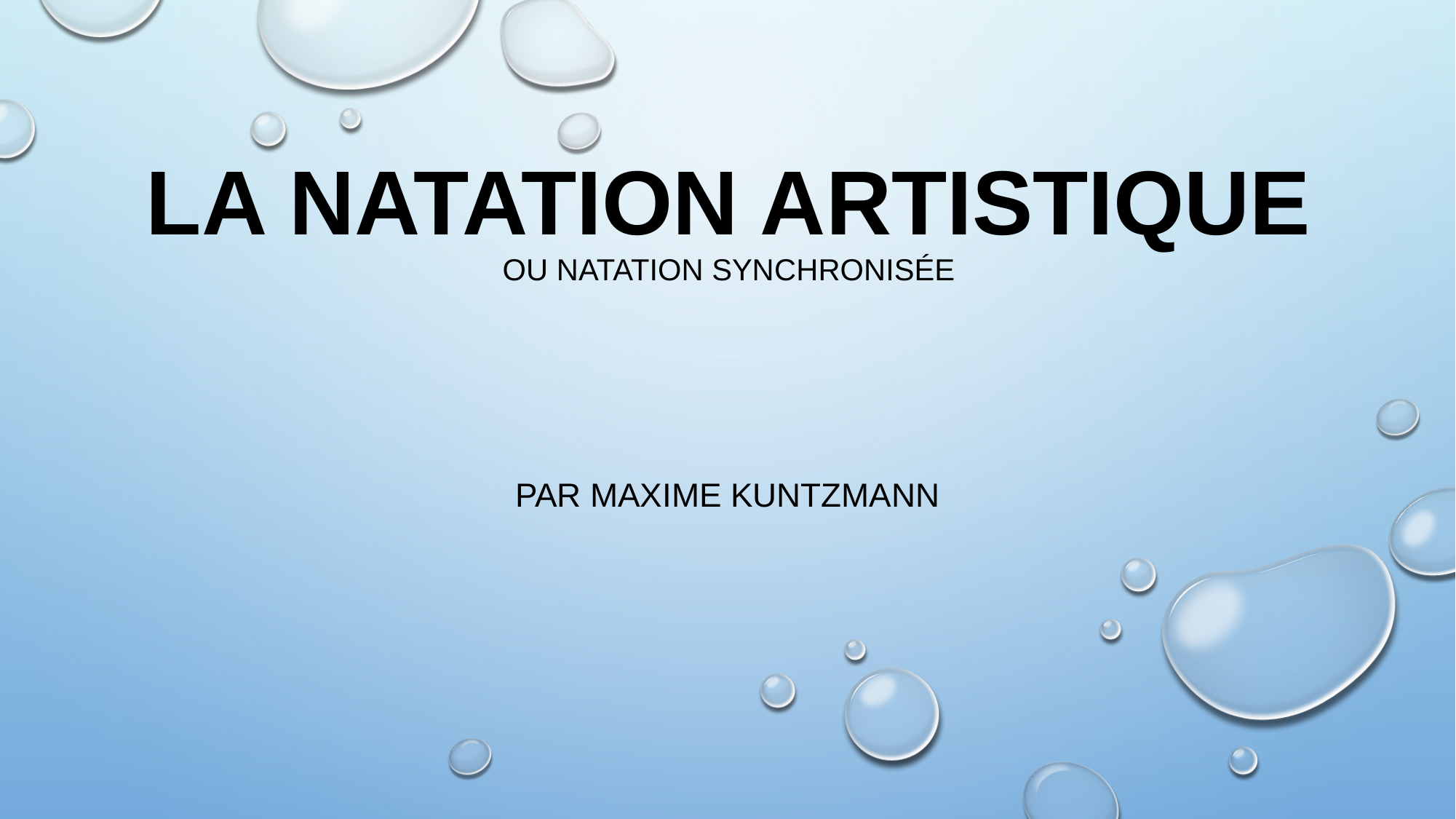

# La natation artistique Ou natation synchronisée
Par maxime kuntzmann